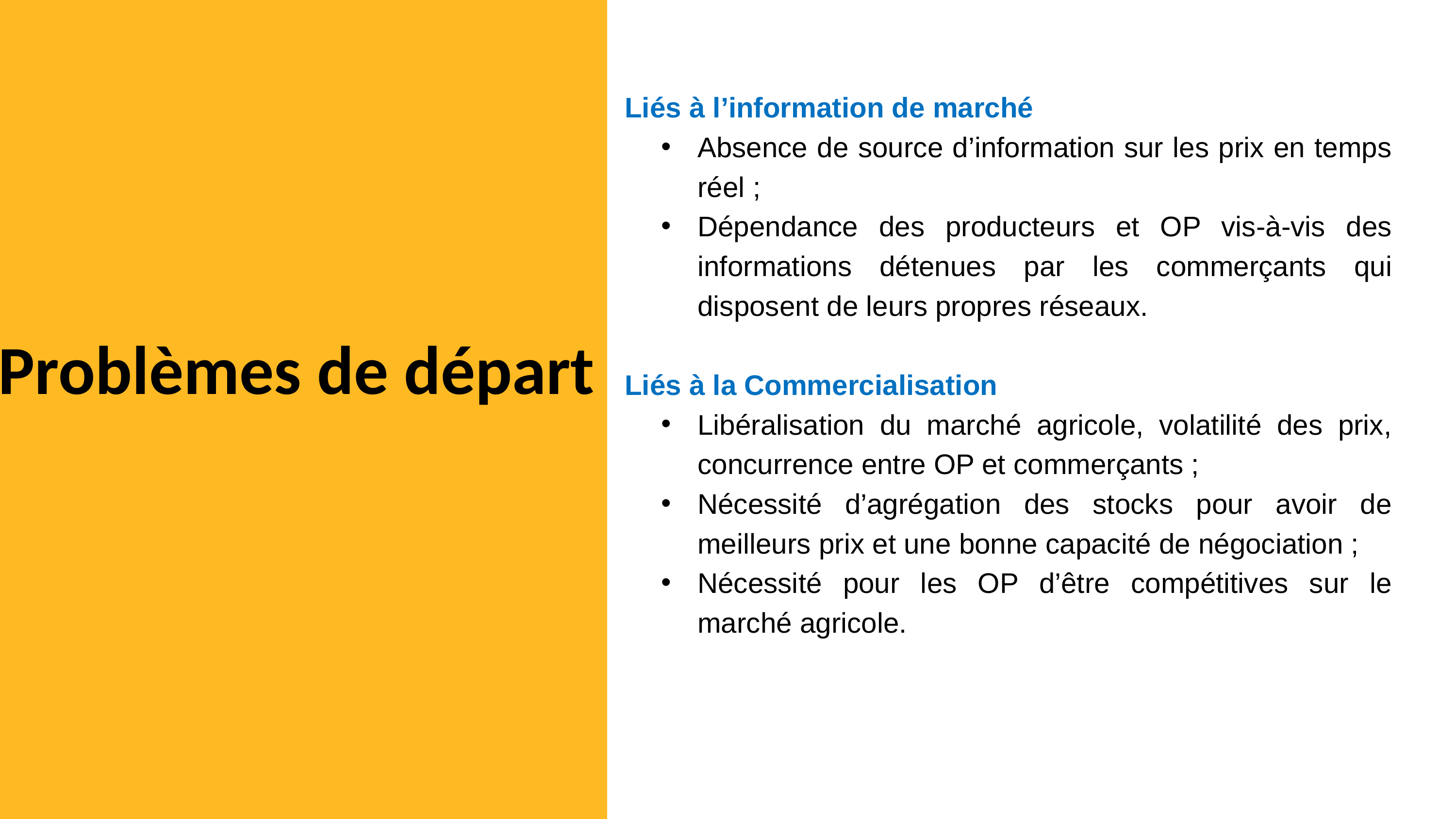

Liés à l’information de marché
Absence de source d’information sur les prix en temps réel ;
Dépendance des producteurs et OP vis-à-vis des informations détenues par les commerçants qui disposent de leurs propres réseaux.

Liés à la Commercialisation
Libéralisation du marché agricole, volatilité des prix, concurrence entre OP et commerçants ;
Nécessité d’agrégation des stocks pour avoir de meilleurs prix et une bonne capacité de négociation ;
Nécessité pour les OP d’être compétitives sur le marché agricole.
Problèmes de départ